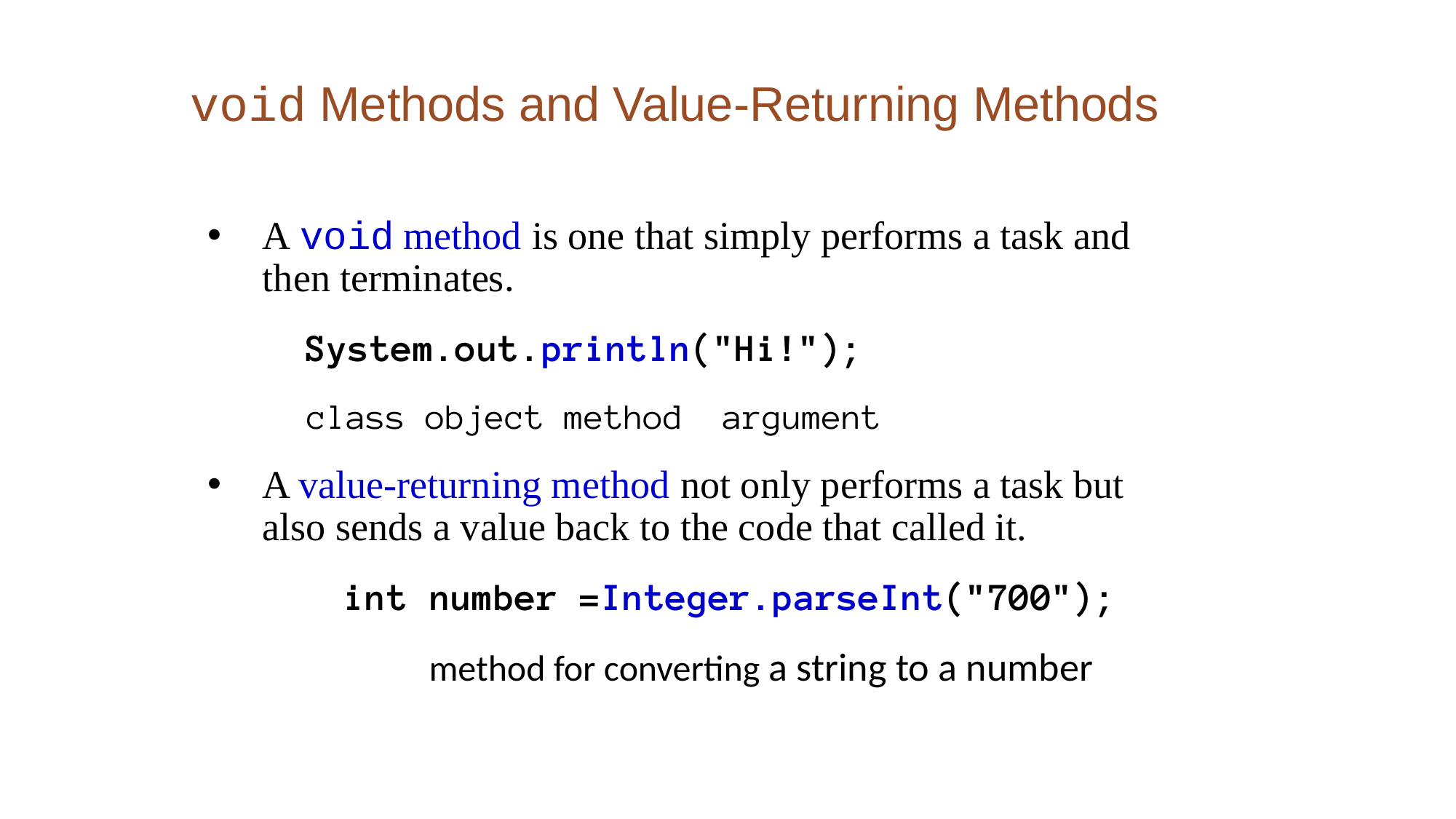

void Methods and Value-Returning Methods
A void method is one that simply performs a task and then terminates.
	   System.out.println("Hi!");
     class object method  argument
A value-returning method not only performs a task but also sends a value back to the code that called it.
		int number =Integer.parseInt("700");
                           method for converting a string to a number